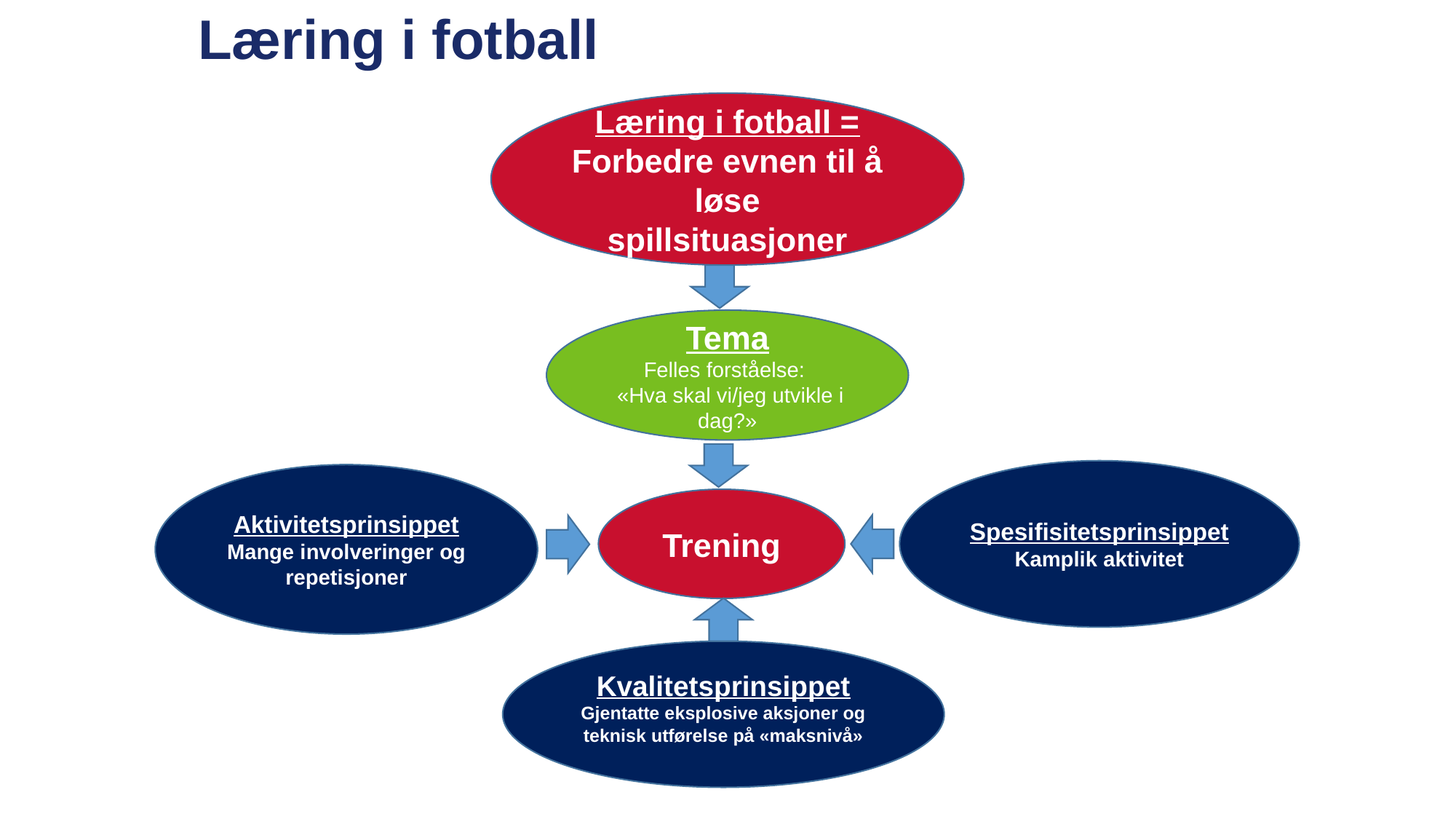

Læring i fotball
Læring i fotball = Forbedre evnen til å løse spillsituasjoner

Tema
Felles forståelse:
 «Hva skal vi/jeg utvikle i dag?»

Spesifisitetsprinsippet
Kamplik aktivitet
Aktivitetsprinsippet
Mange involveringer og repetisjoner
Trening

Kvalitetsprinsippet
Gjentatte eksplosive aksjoner og teknisk utførelse på «maksnivå»